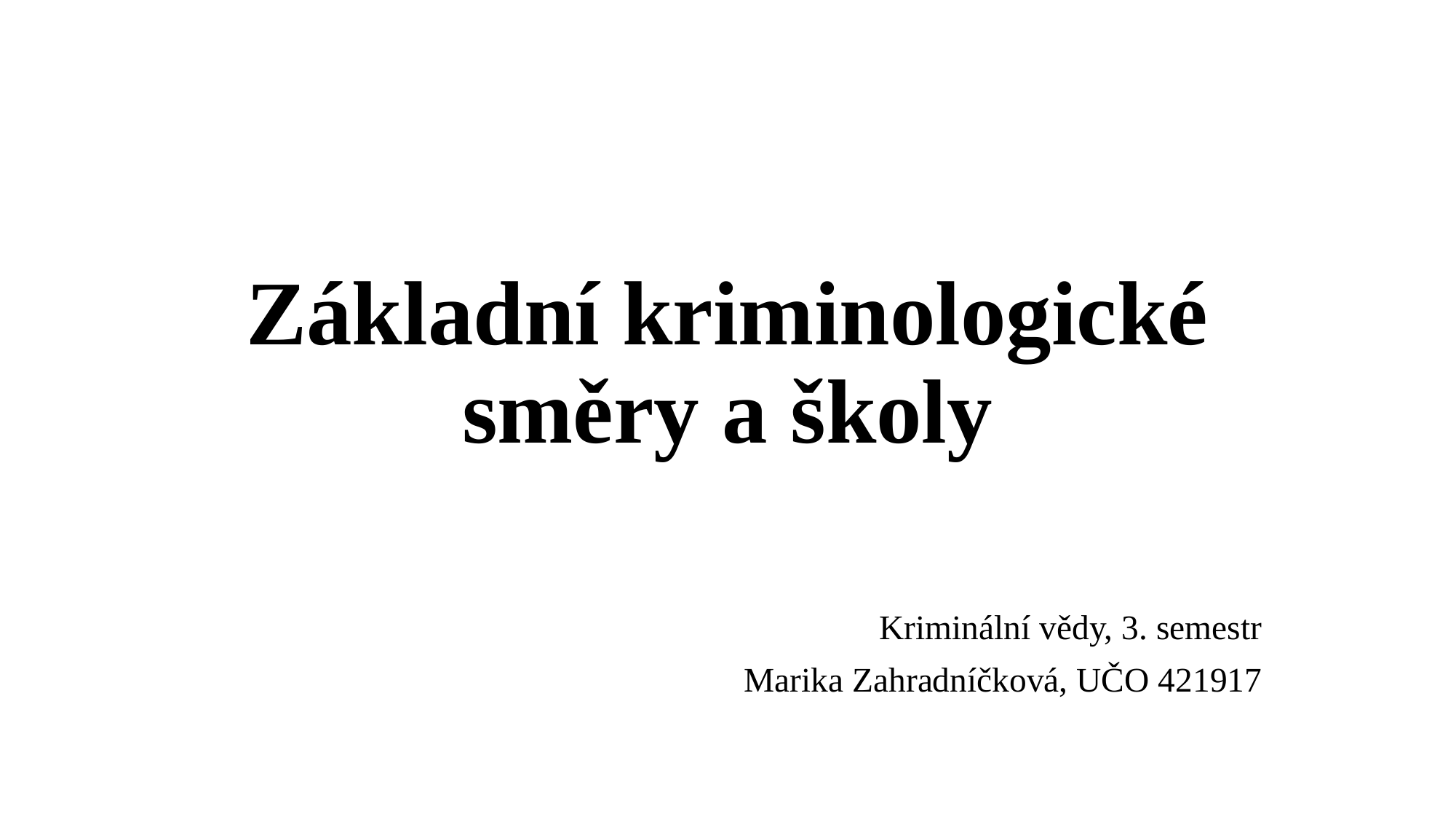

# Základní kriminologické směry a školy

Kriminální vědy, 3. semestr
Marika Zahradníčková, UČO 421917